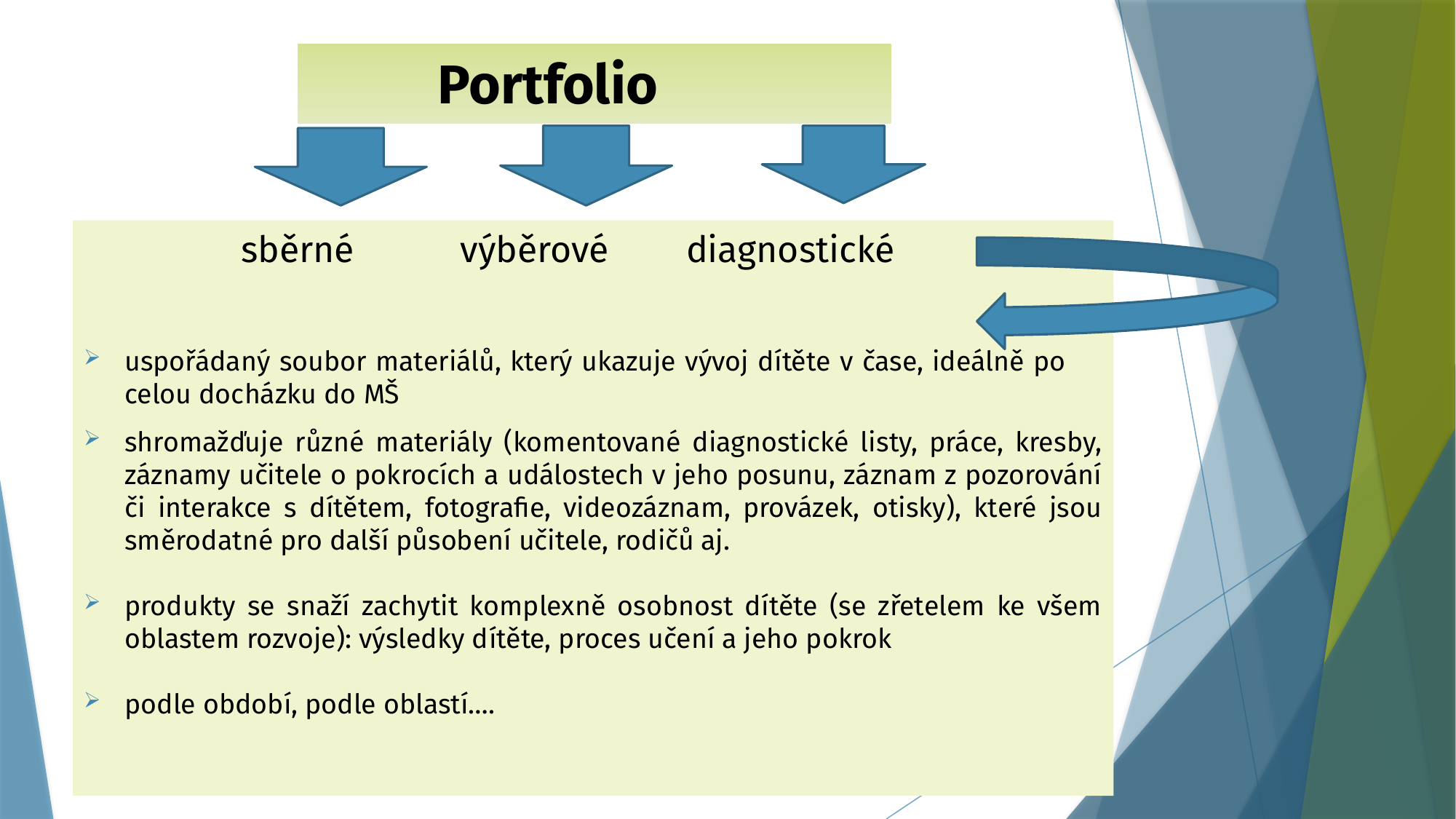

# Portfolio

                        sběrné           výběrové        diagnostické

uspořádaný soubor materiálů, který ukazuje vývoj dítěte v čase, ideálně po     celou docházku do MŠ
shromažďuje různé materiály (komentované diagnostické listy, práce, kresby, záznamy učitele o pokrocích a událostech v jeho posunu, záznam z pozorování či interakce s dítětem, fotografie, videozáznam, provázek, otisky), které jsou směrodatné pro další působení učitele, rodičů aj.

produkty se snaží zachytit komplexně osobnost dítěte (se zřetelem ke všem oblastem rozvoje): výsledky dítěte, proces učení a jeho pokrok

podle období, podle oblastí….